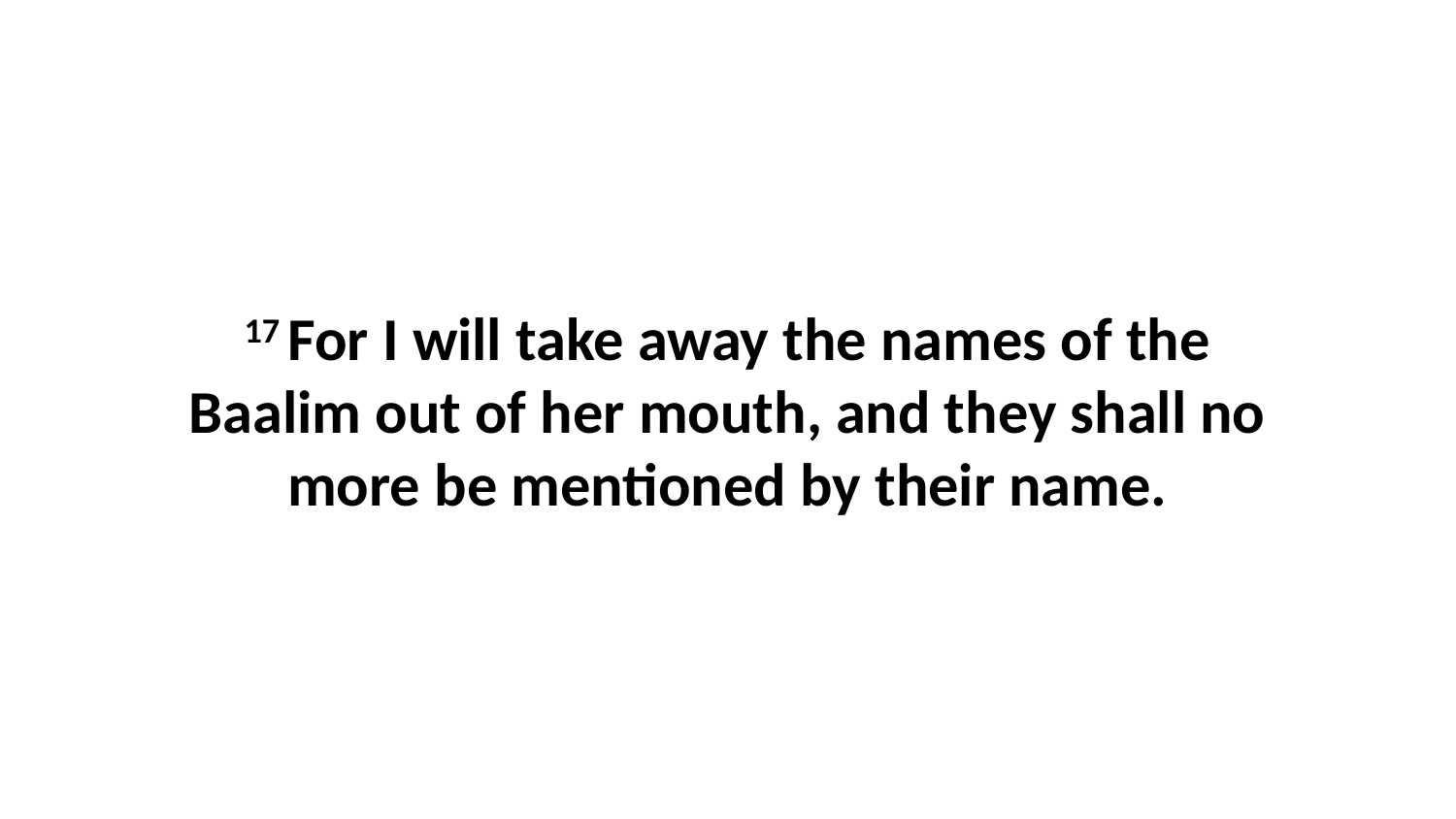

17 For I will take away the names of the Baalim out of her mouth, and they shall no more be mentioned by their name.